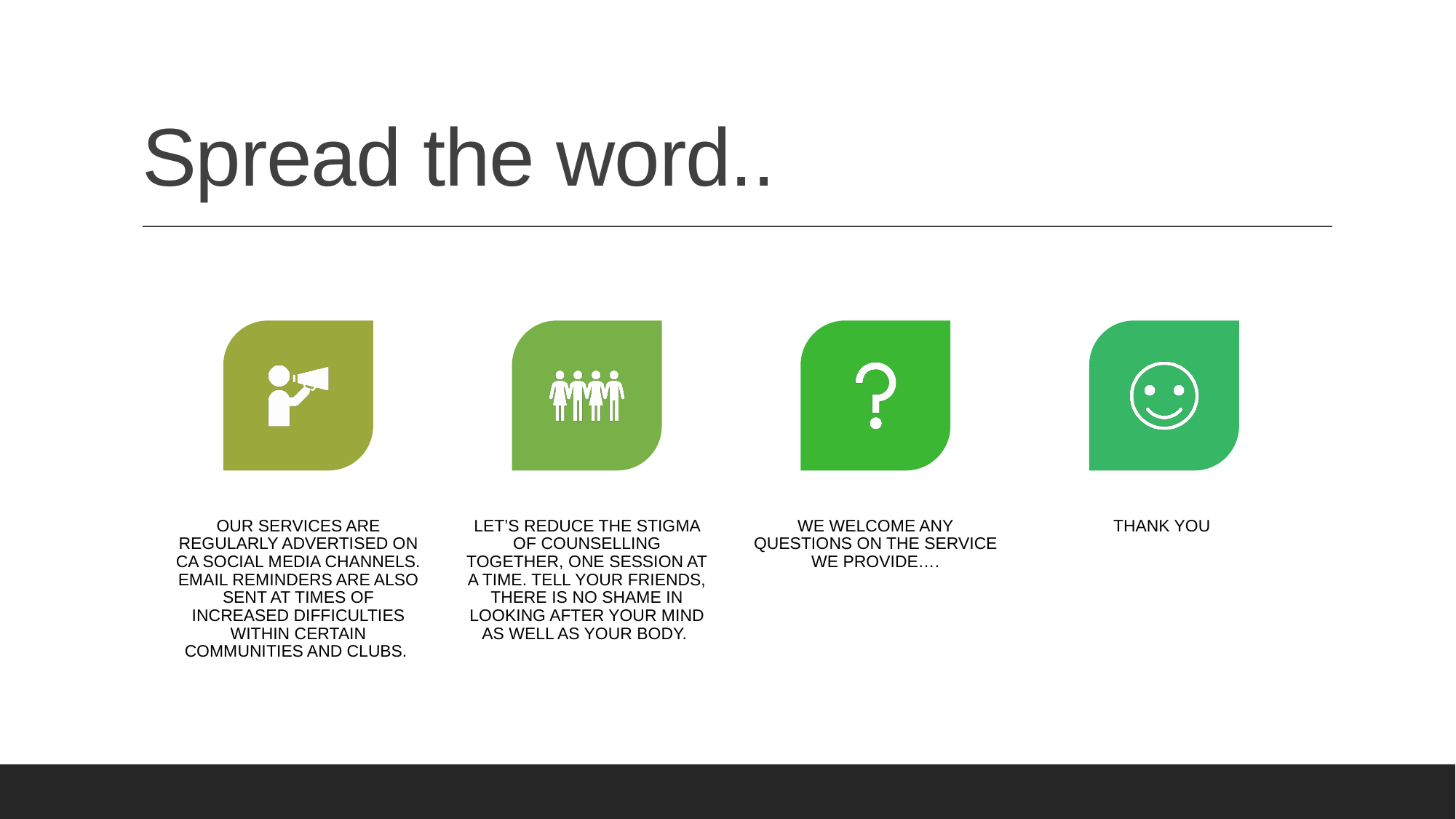

# Spread the word..
Our services are regularly advertised on CA social media channels. Email reminders are also sent at times of increased difficulties within certain communities and clubs.
Let’s reduce the stigma of counselling together, one session at a time. Tell your friends, there is no shame in looking after your mind as well as your body.
We welcome any questions on the service we provide….
THANK YOU